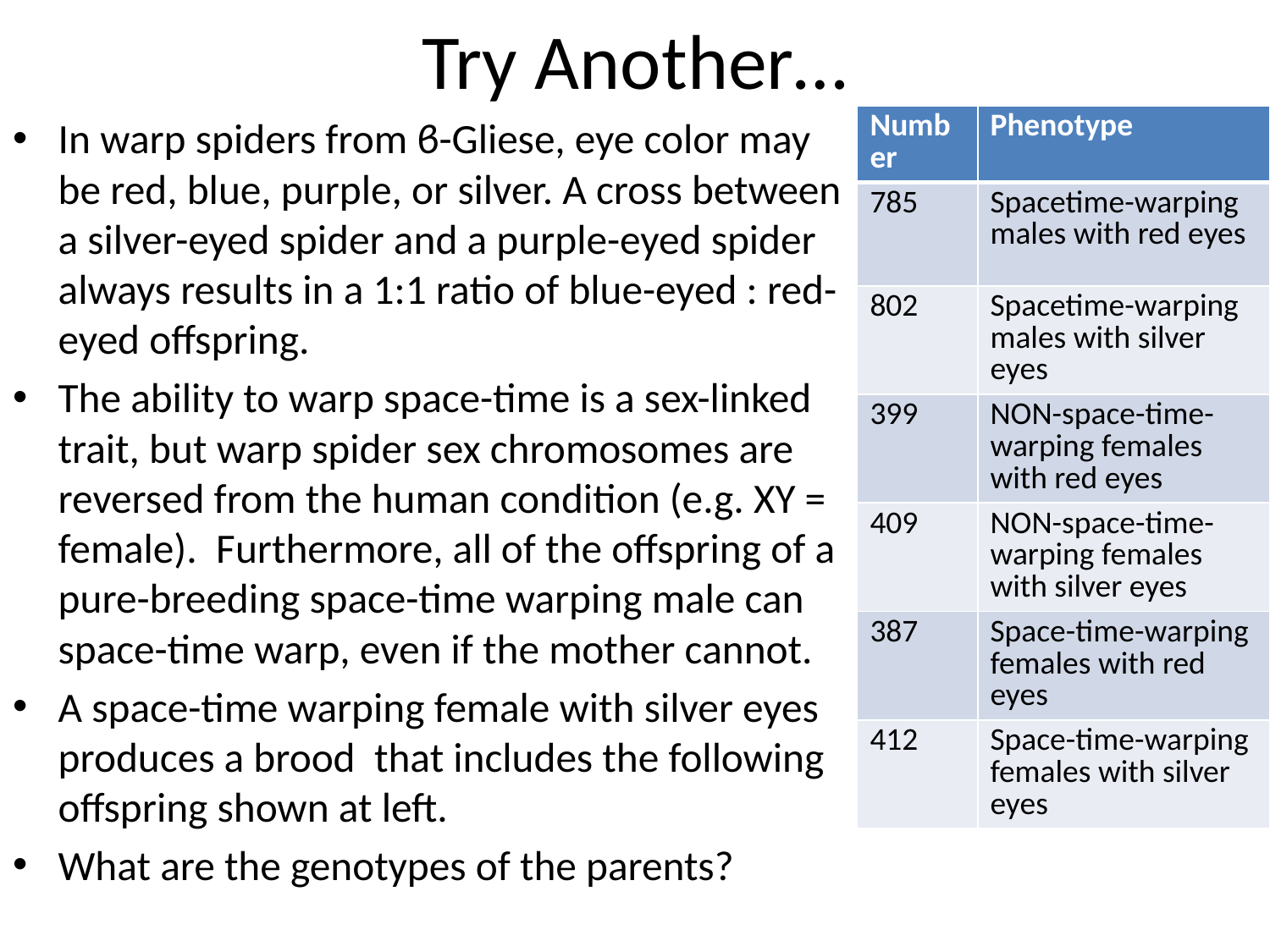

# Try Another…
In warp spiders from ϐ-Gliese, eye color may be red, blue, purple, or silver. A cross between a silver-eyed spider and a purple-eyed spider always results in a 1:1 ratio of blue-eyed : red-eyed offspring.
The ability to warp space-time is a sex-linked trait, but warp spider sex chromosomes are reversed from the human condition (e.g. XY = female).  Furthermore, all of the offspring of a pure-breeding space-time warping male can space-time warp, even if the mother cannot.
A space-time warping female with silver eyes produces a brood  that includes the following offspring shown at left.
What are the genotypes of the parents?
| Number | Phenotype |
| --- | --- |
| 785 | Spacetime-warping males with red eyes |
| 802 | Spacetime-warping males with silver eyes |
| 399 | NON-space-time-warping females with red eyes |
| 409 | NON-space-time-warping females with silver eyes |
| 387 | Space-time-warping females with red eyes |
| 412 | Space-time-warping females with silver eyes |